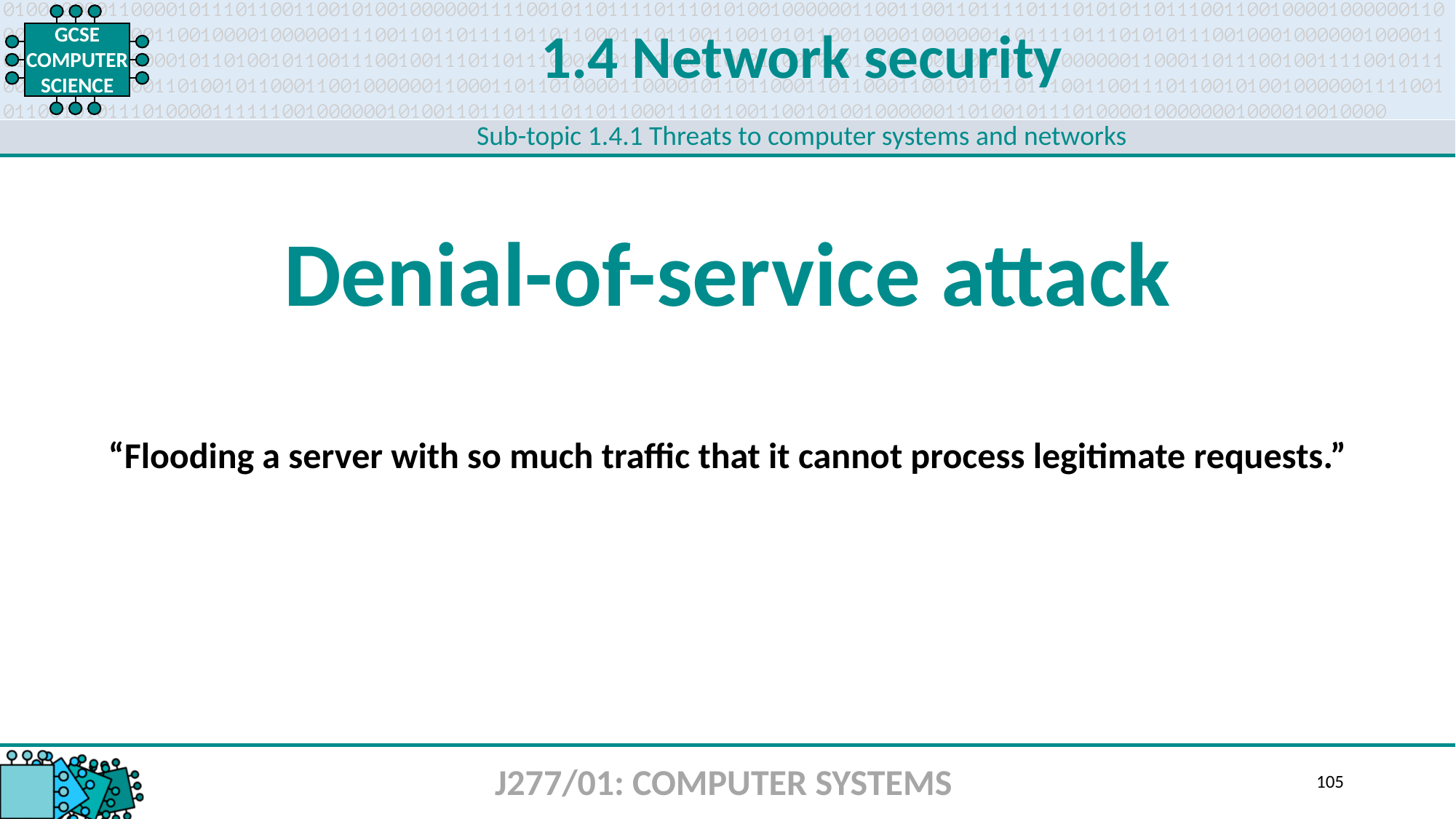

1.4 Network security
Sub-topic 1.4.1 Threats to computer systems and networks
Denial-of-service attack
“Flooding a server with so much traffic that it cannot process legitimate requests.”
J277/01: COMPUTER SYSTEMS
105